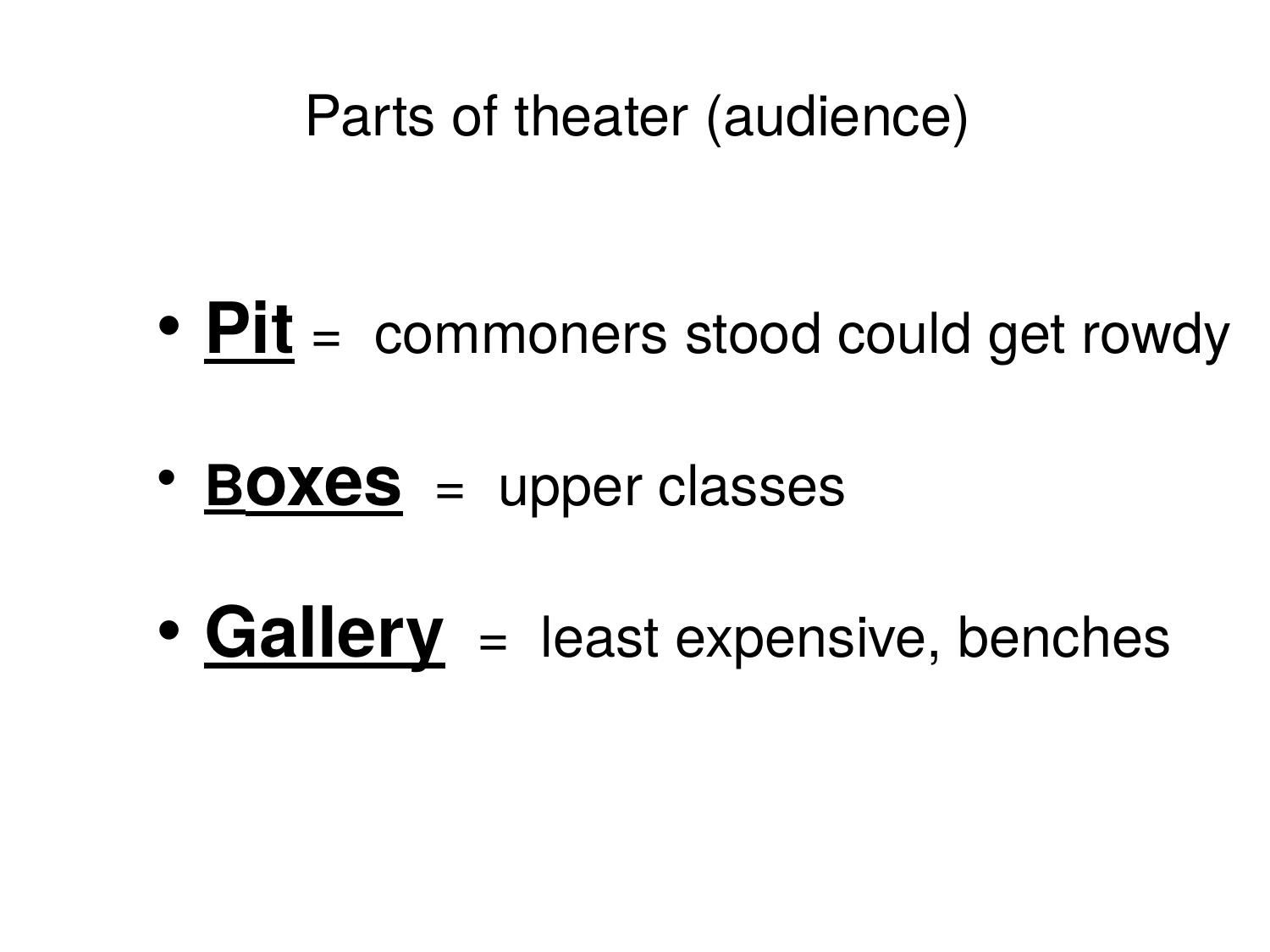

Parts of theater (audience)

Pit =  commoners stood could get rowdy
Boxes  =  upper classes

Gallery  =  least expensive, benches